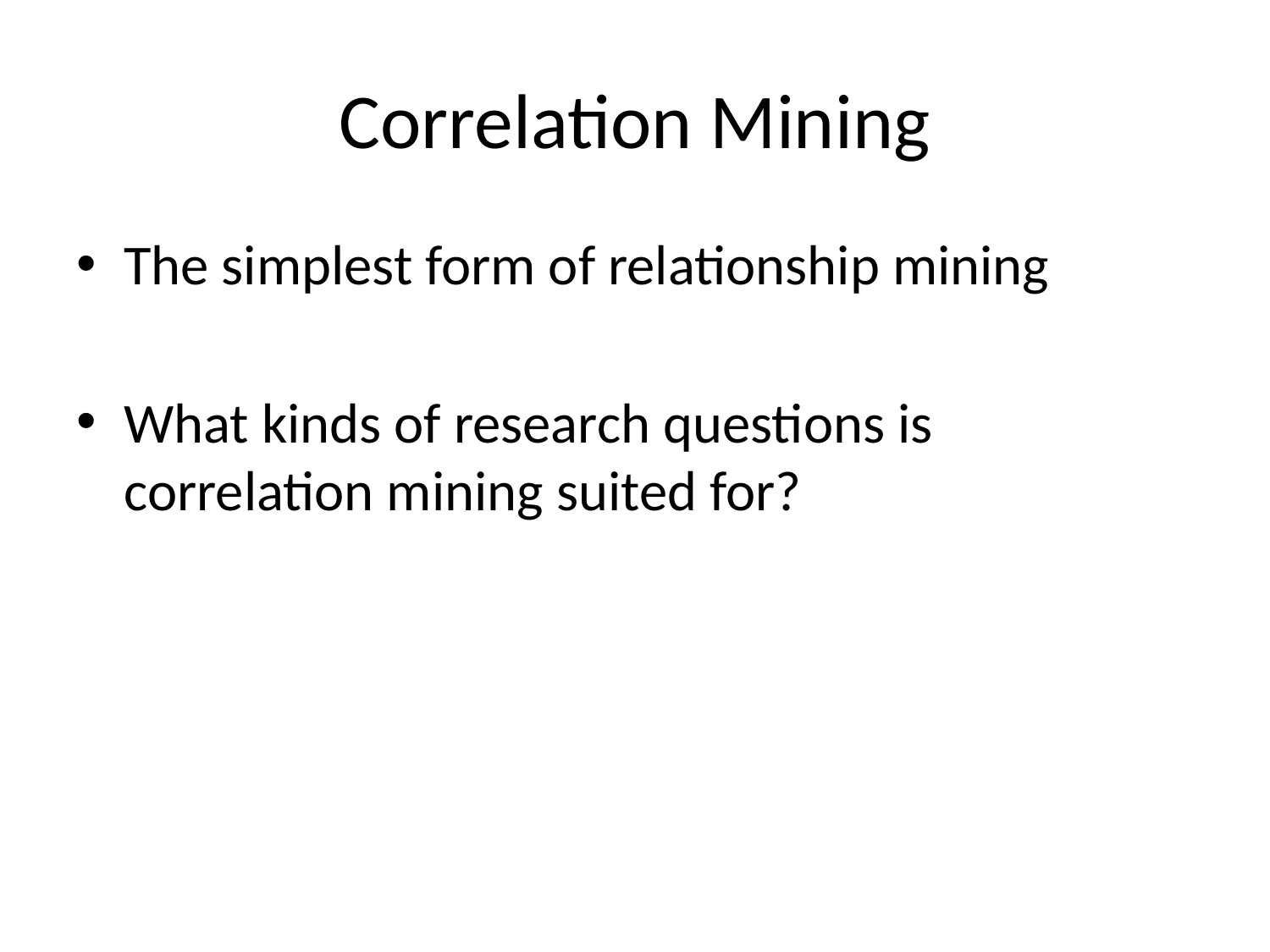

# Correlation Mining
The simplest form of relationship mining

What kinds of research questions is correlation mining suited for?